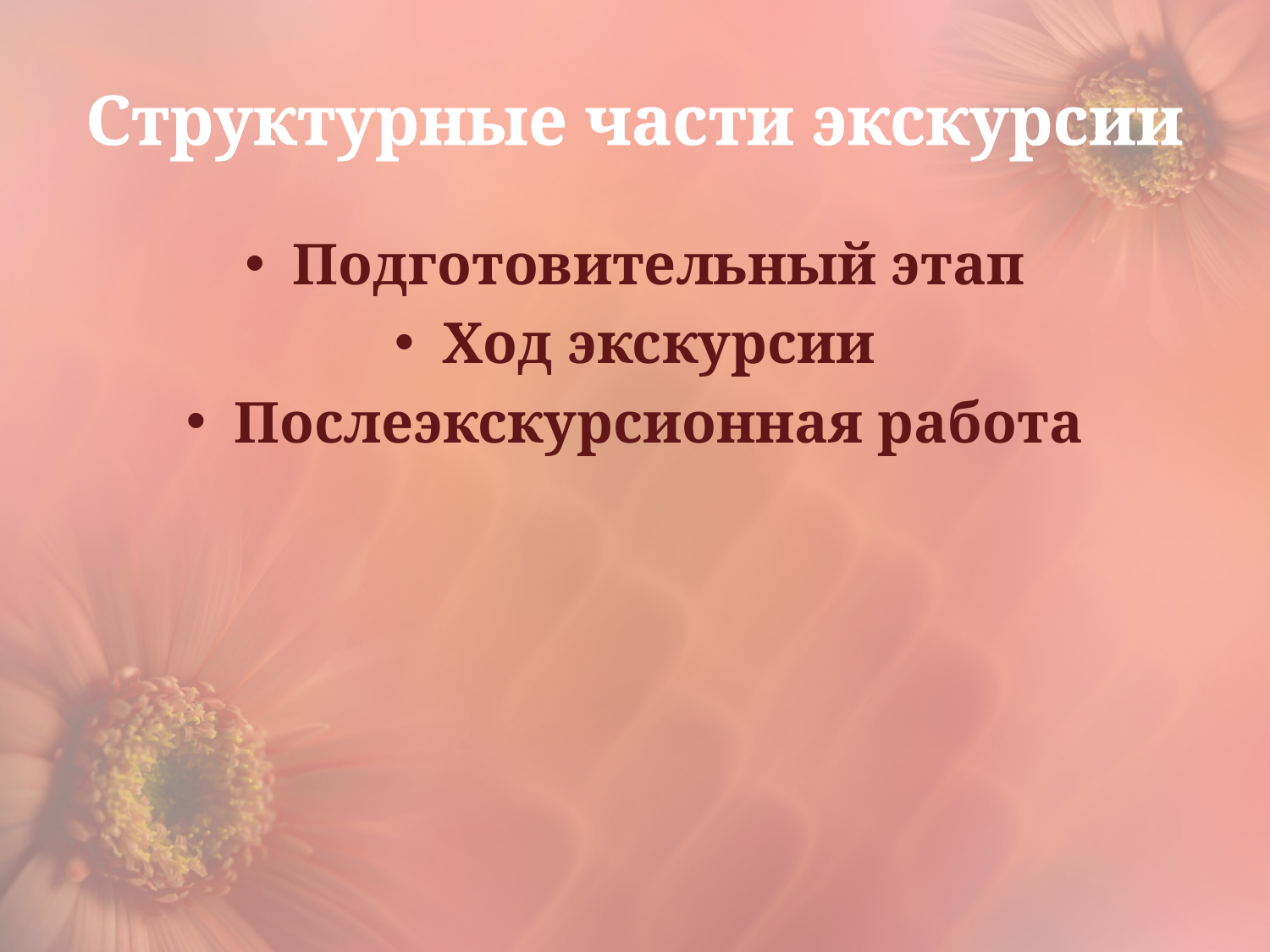

# Структурные части экскурсии
Подготовительный этап
Ход экскурсии
Послеэкскурсионная работа